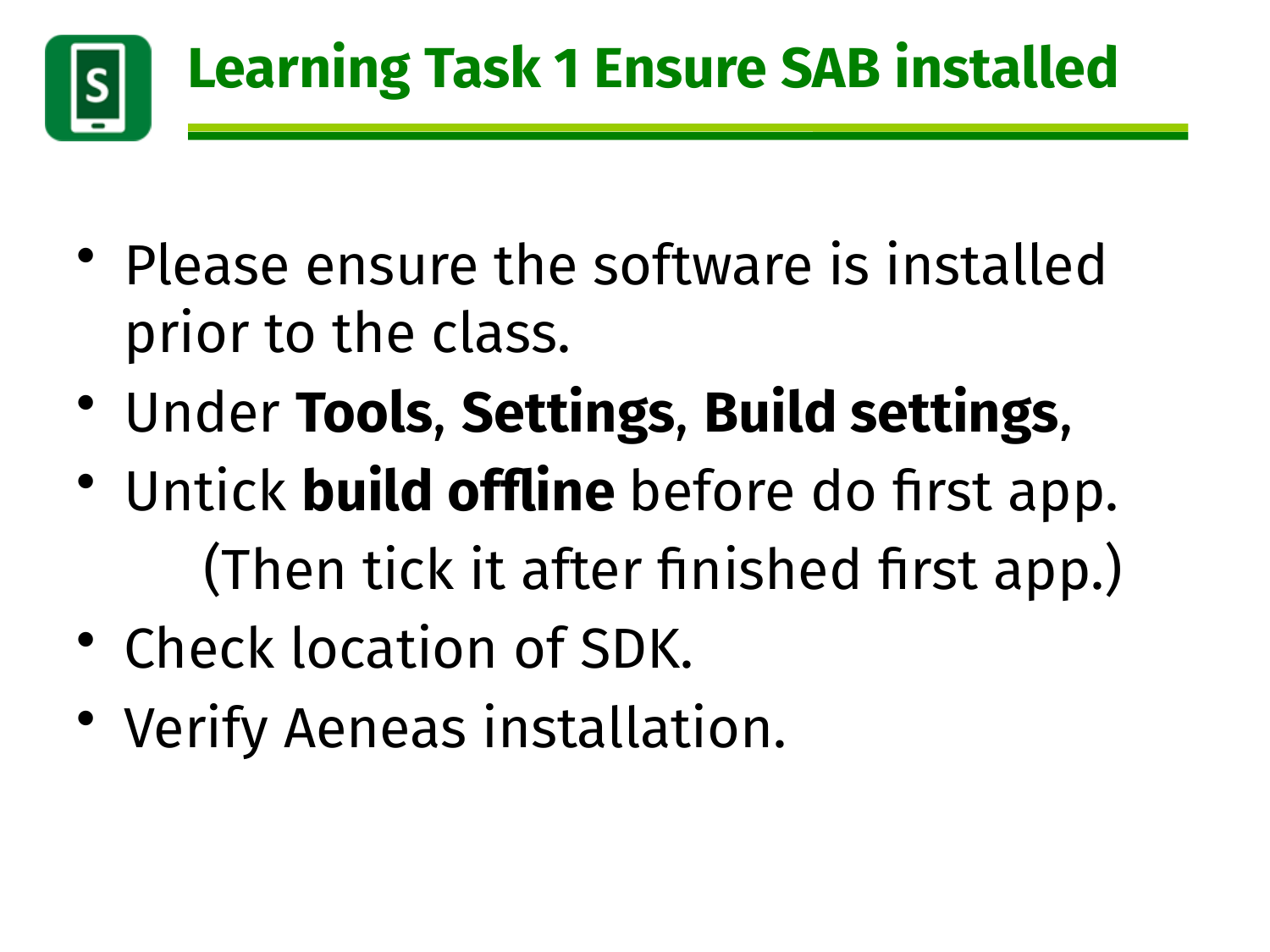

# Learning Task 1 Ensure SAB installed
Please ensure the software is installed prior to the class.
Under Tools, Settings, Build settings,
Untick build offline before do first app.
	(Then tick it after finished first app.)
Check location of SDK.
Verify Aeneas installation.